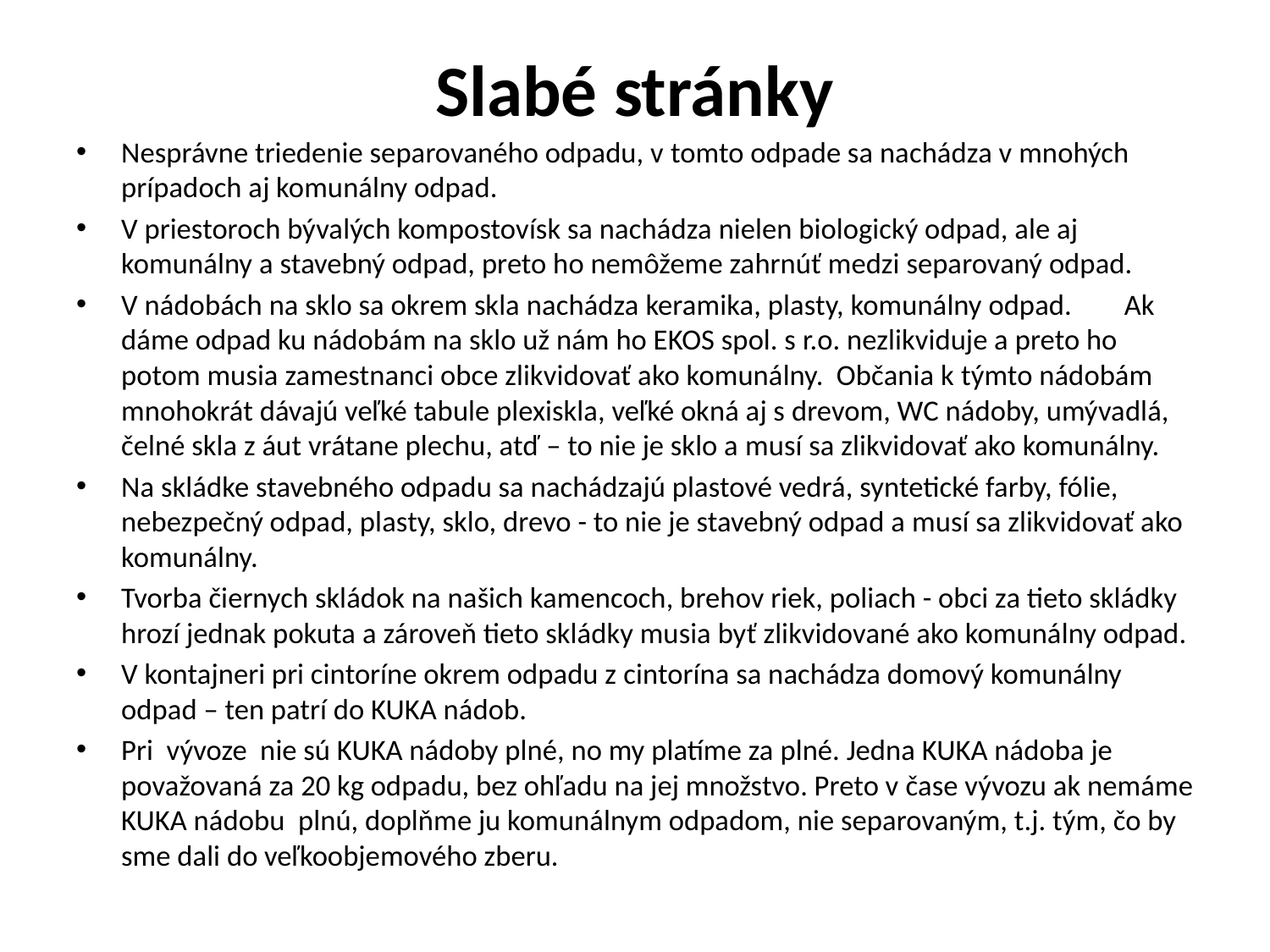

# Slabé stránky
Nesprávne triedenie separovaného odpadu, v tomto odpade sa nachádza v mnohých prípadoch aj komunálny odpad.
V priestoroch bývalých kompostovísk sa nachádza nielen biologický odpad, ale aj komunálny a stavebný odpad, preto ho nemôžeme zahrnúť medzi separovaný odpad.
V nádobách na sklo sa okrem skla nachádza keramika, plasty, komunálny odpad.        Ak dáme odpad ku nádobám na sklo už nám ho EKOS spol. s r.o. nezlikviduje a preto ho potom musia zamestnanci obce zlikvidovať ako komunálny.  Občania k týmto nádobám mnohokrát dávajú veľké tabule plexiskla, veľké okná aj s drevom, WC nádoby, umývadlá, čelné skla z áut vrátane plechu, atď – to nie je sklo a musí sa zlikvidovať ako komunálny.
Na skládke stavebného odpadu sa nachádzajú plastové vedrá, syntetické farby, fólie, nebezpečný odpad, plasty, sklo, drevo - to nie je stavebný odpad a musí sa zlikvidovať ako komunálny.
Tvorba čiernych skládok na našich kamencoch, brehov riek, poliach - obci za tieto skládky hrozí jednak pokuta a zároveň tieto skládky musia byť zlikvidované ako komunálny odpad.
V kontajneri pri cintoríne okrem odpadu z cintorína sa nachádza domový komunálny odpad – ten patrí do KUKA nádob.
Pri  vývoze  nie sú KUKA nádoby plné, no my platíme za plné. Jedna KUKA nádoba je považovaná za 20 kg odpadu, bez ohľadu na jej množstvo. Preto v čase vývozu ak nemáme KUKA nádobu  plnú, doplňme ju komunálnym odpadom, nie separovaným, t.j. tým, čo by sme dali do veľkoobjemového zberu.